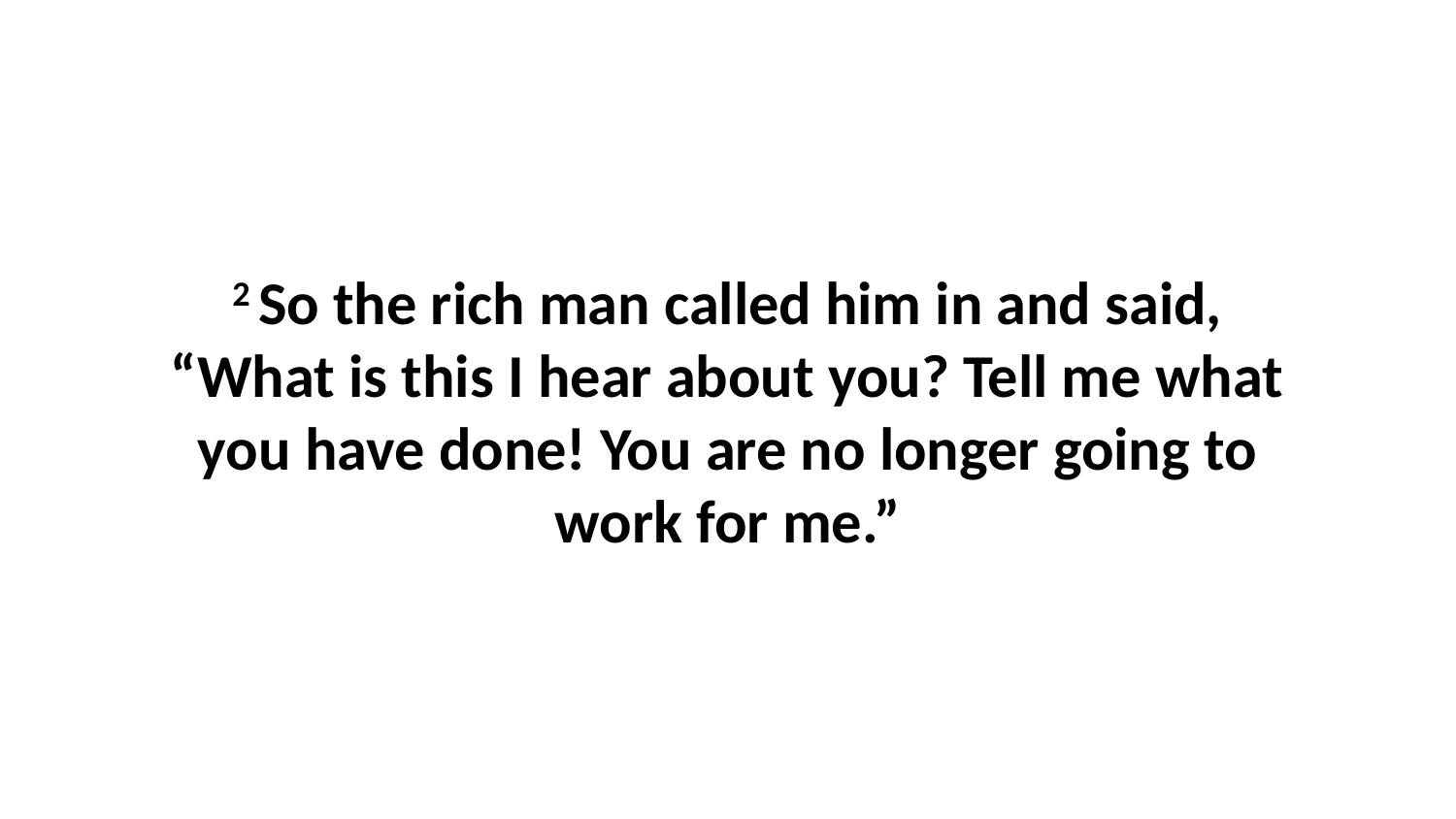

2 So the rich man called him in and said, “What is this I hear about you? Tell me what you have done! You are no longer going to work for me.”